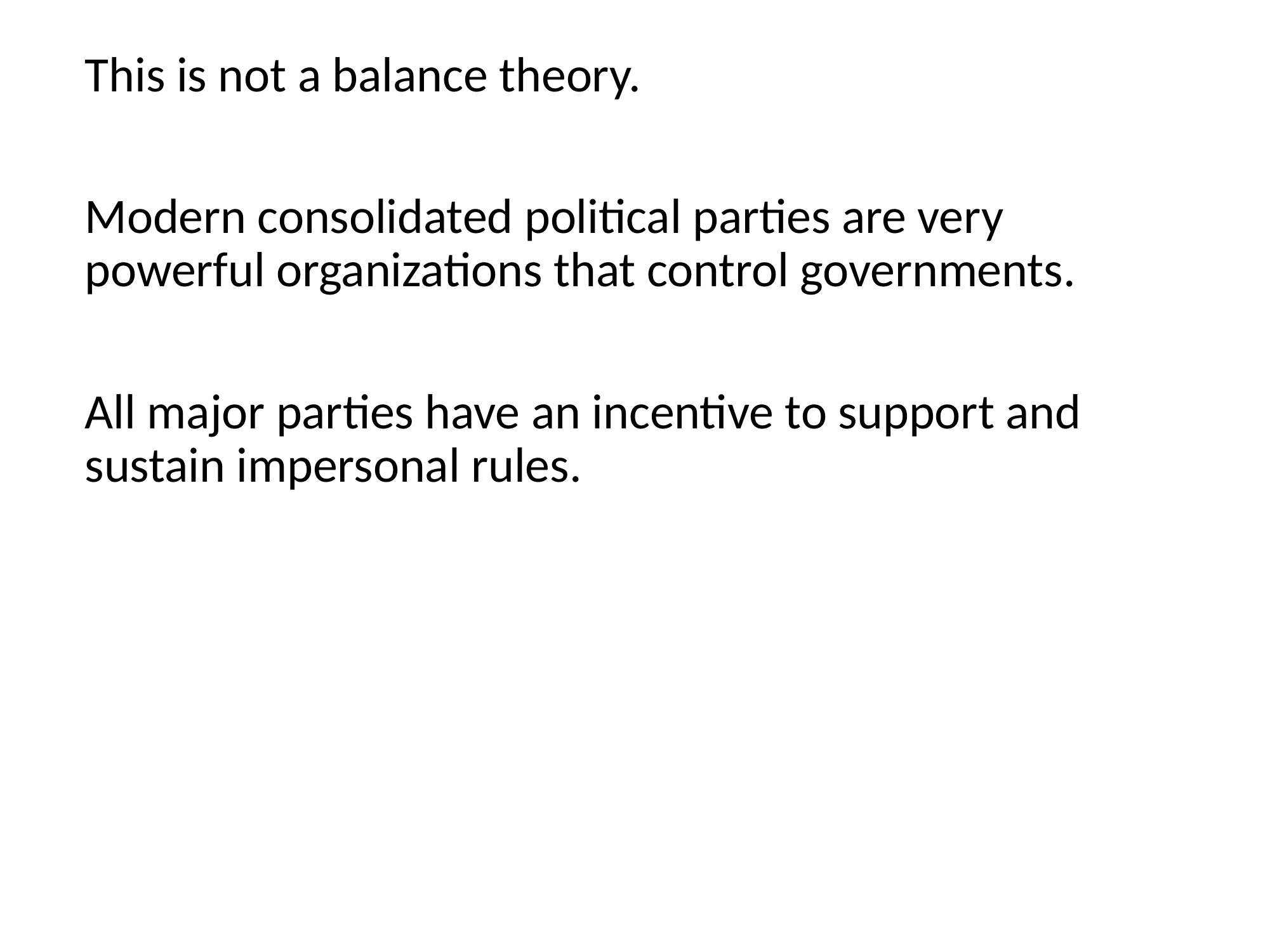

This is not a balance theory.

Modern consolidated political parties are very powerful organizations that control governments.

All major parties have an incentive to support and sustain impersonal rules.